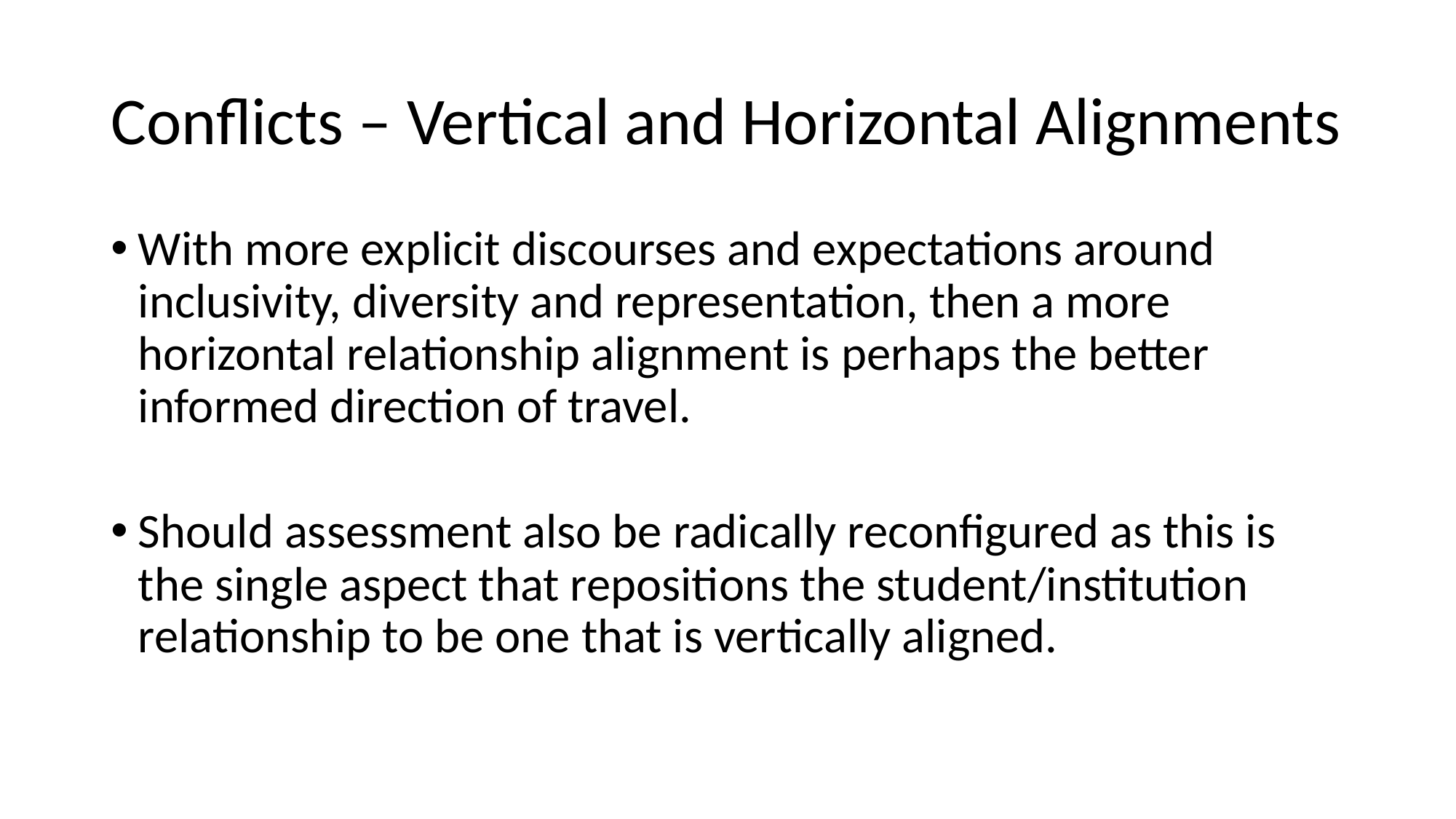

# Conflicts – Vertical and Horizontal Alignments
With more explicit discourses and expectations around inclusivity, diversity and representation, then a more horizontal relationship alignment is perhaps the better informed direction of travel.
Should assessment also be radically reconfigured as this is the single aspect that repositions the student/institution relationship to be one that is vertically aligned.